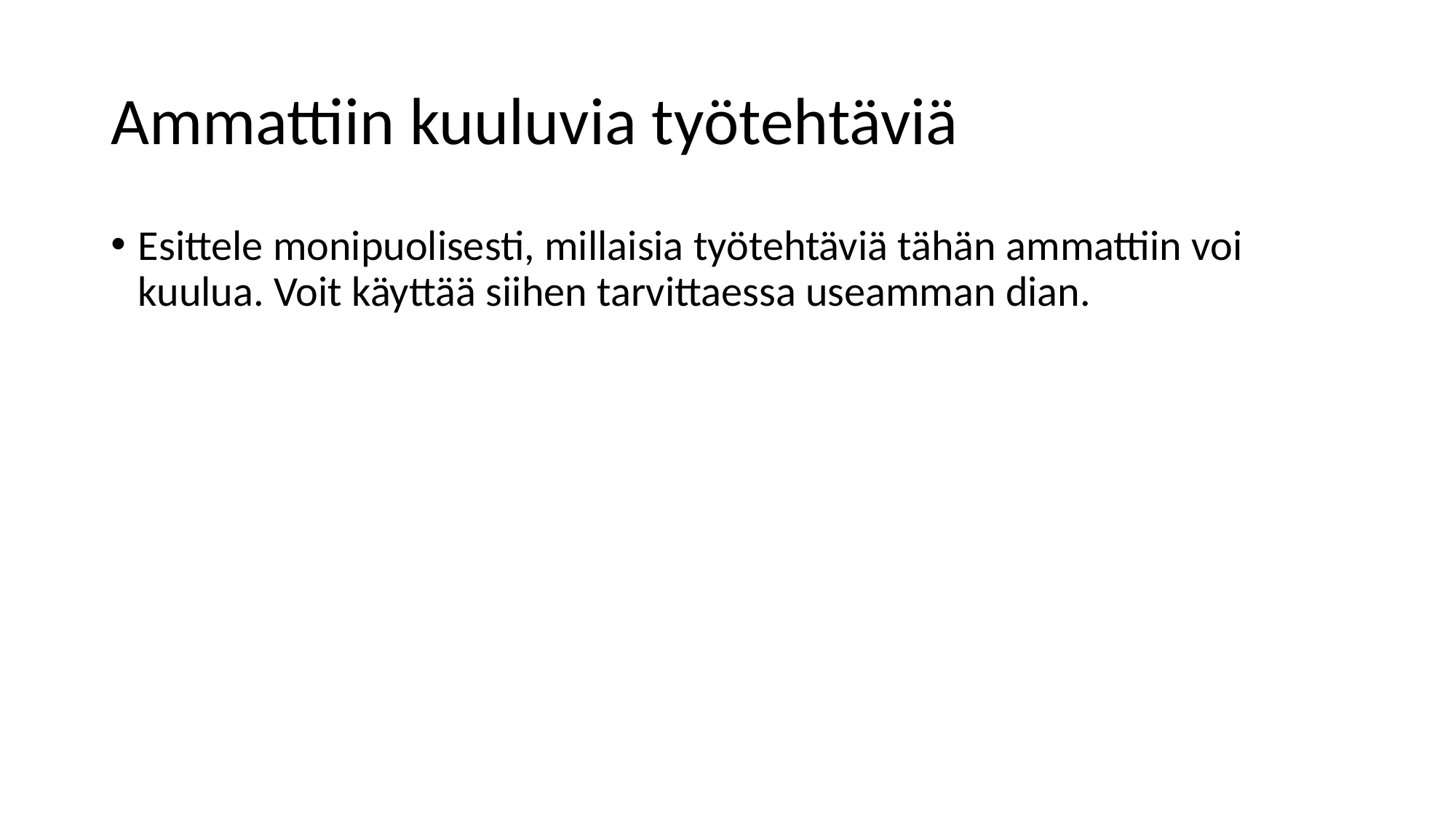

# Ammattiin kuuluvia työtehtäviä
Esittele monipuolisesti, millaisia työtehtäviä tähän ammattiin voi kuulua. Voit käyttää siihen tarvittaessa useamman dian.